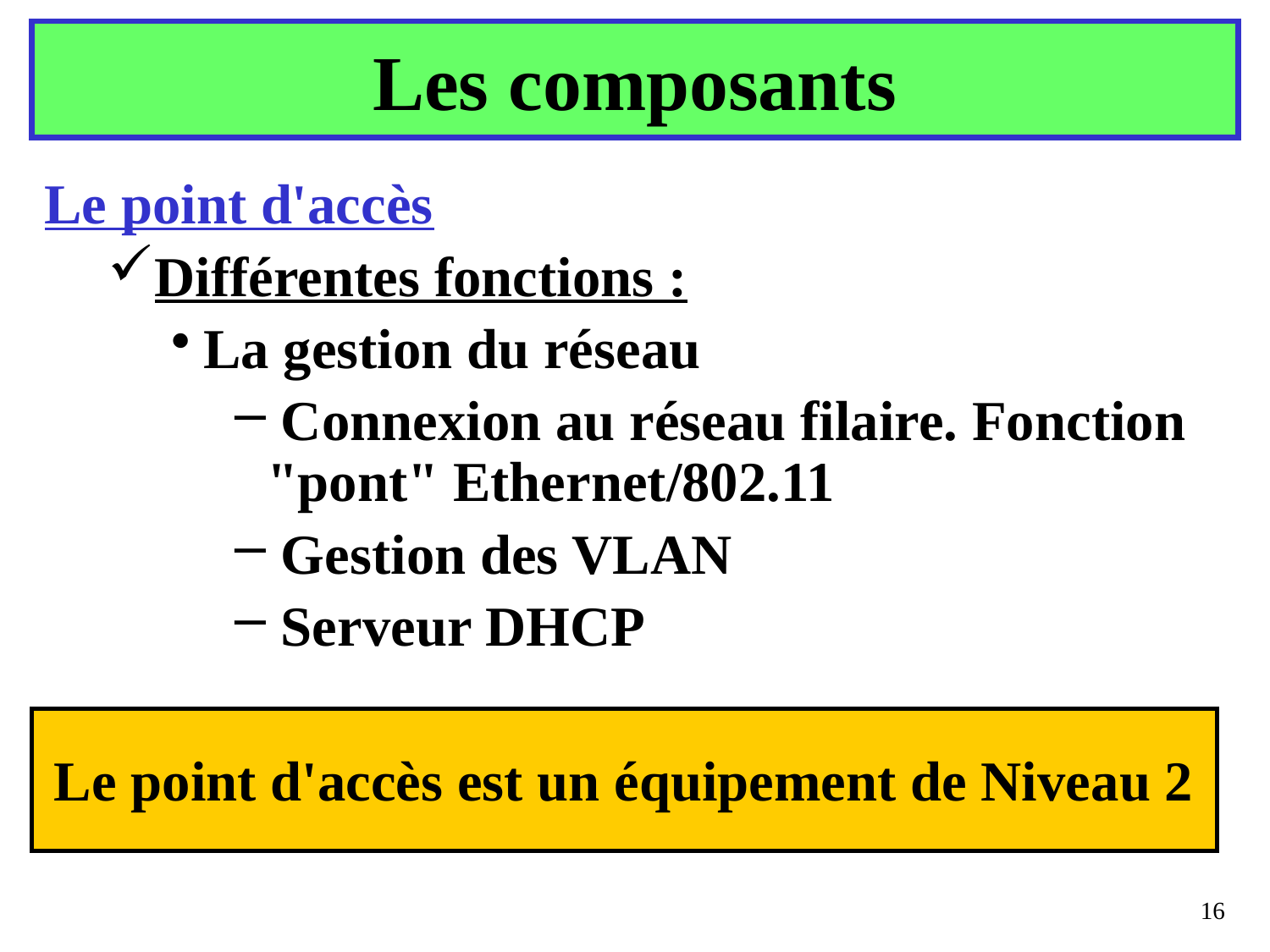

# Les composants
Le point d'accès
Différentes fonctions :
La gestion du réseau
 Connexion au réseau filaire. Fonction "pont" Ethernet/802.11
 Gestion des VLAN
 Serveur DHCP

Le point d'accès est un équipement de Niveau 2
16